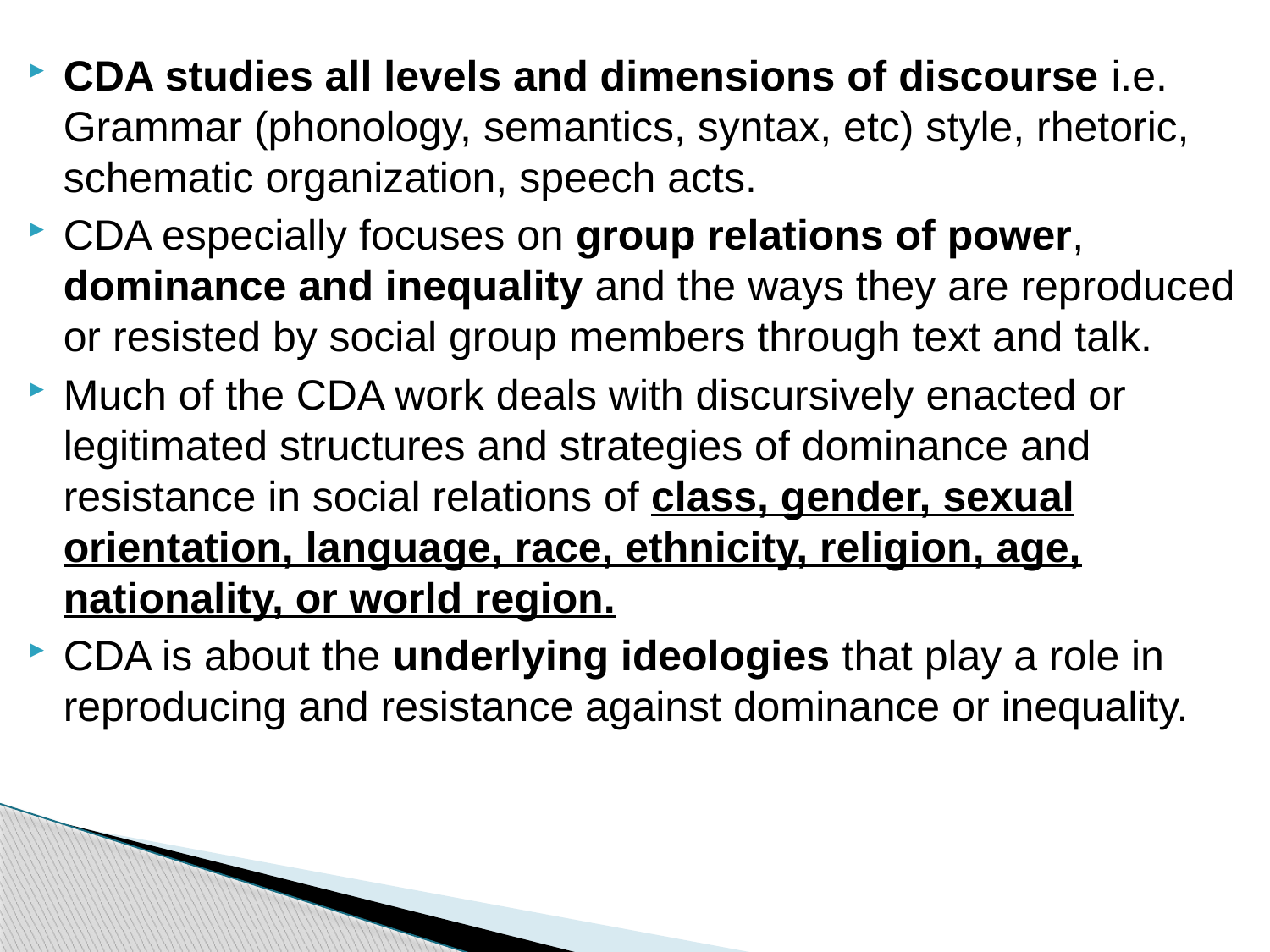

CDA studies all levels and dimensions of discourse i.e. Grammar (phonology, semantics, syntax, etc) style, rhetoric, schematic organization, speech acts.
CDA especially focuses on group relations of power, dominance and inequality and the ways they are reproduced or resisted by social group members through text and talk.
Much of the CDA work deals with discursively enacted or legitimated structures and strategies of dominance and resistance in social relations of class, gender, sexual orientation, language, race, ethnicity, religion, age, nationality, or world region.
CDA is about the underlying ideologies that play a role in reproducing and resistance against dominance or inequality.